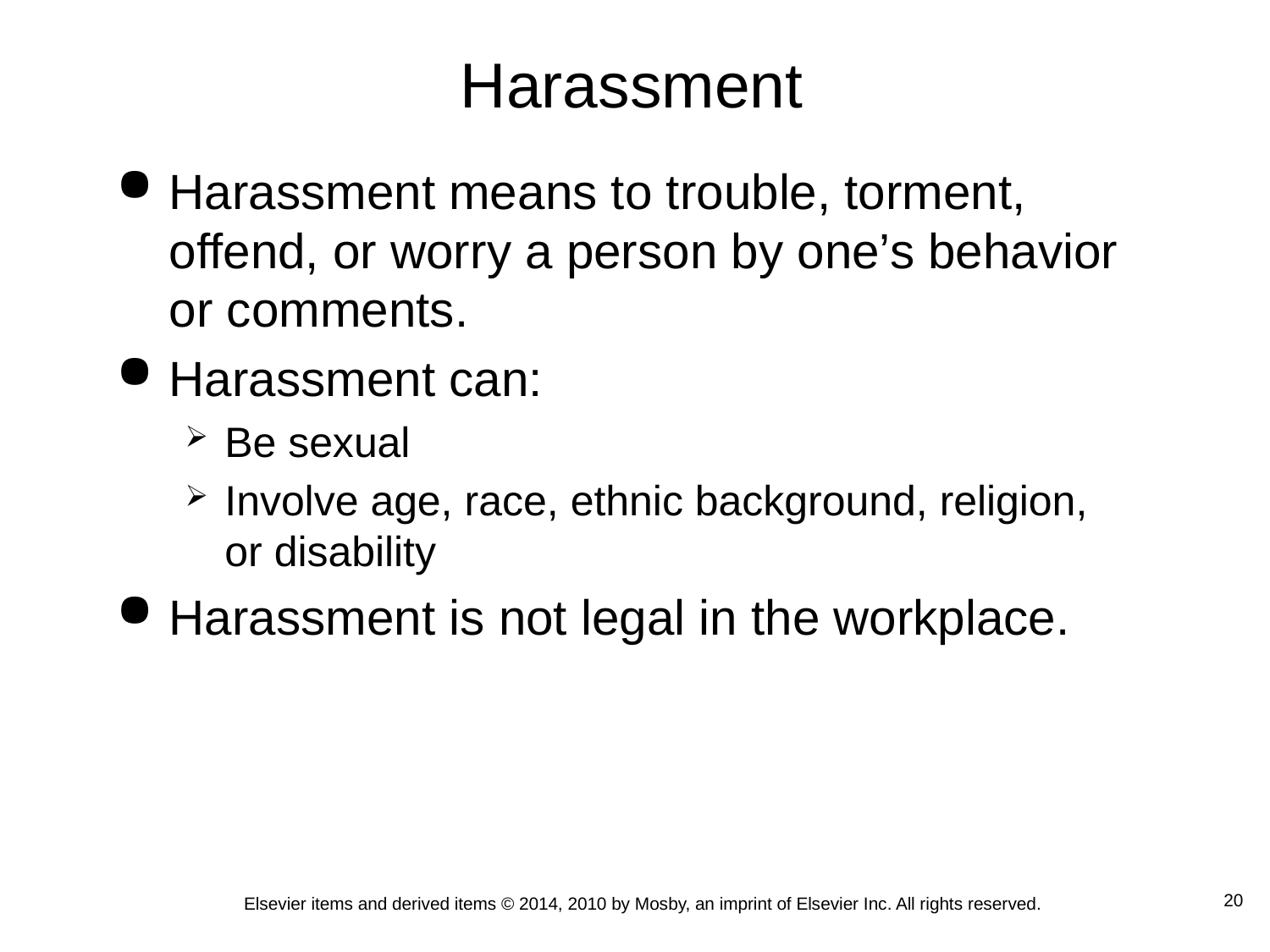

Harassment
Harassment means to trouble, torment, offend, or worry a person by one’s behavior or comments.
Harassment can:
Be sexual
Involve age, race, ethnic background, religion, or disability
Harassment is not legal in the workplace.
 20